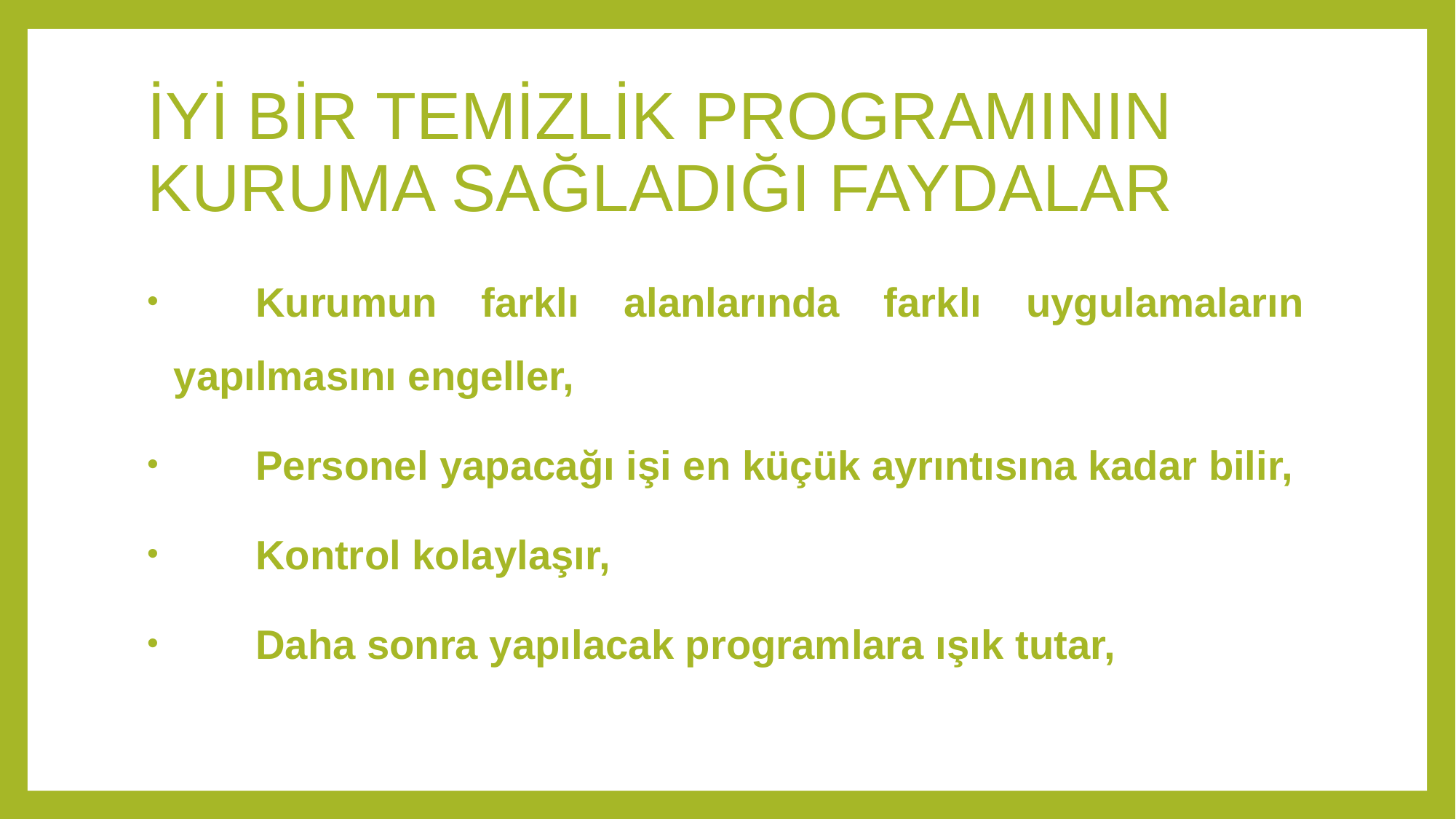

# İYİ BİR TEMİZLİK PROGRAMININ KURUMA SAĞLADIĞI FAYDALAR
	Kurumun farklı alanlarında farklı uygulamaların yapılmasını engeller,
	Personel yapacağı işi en küçük ayrıntısına kadar bilir,
	Kontrol kolaylaşır,
	Daha sonra yapılacak programlara ışık tutar,